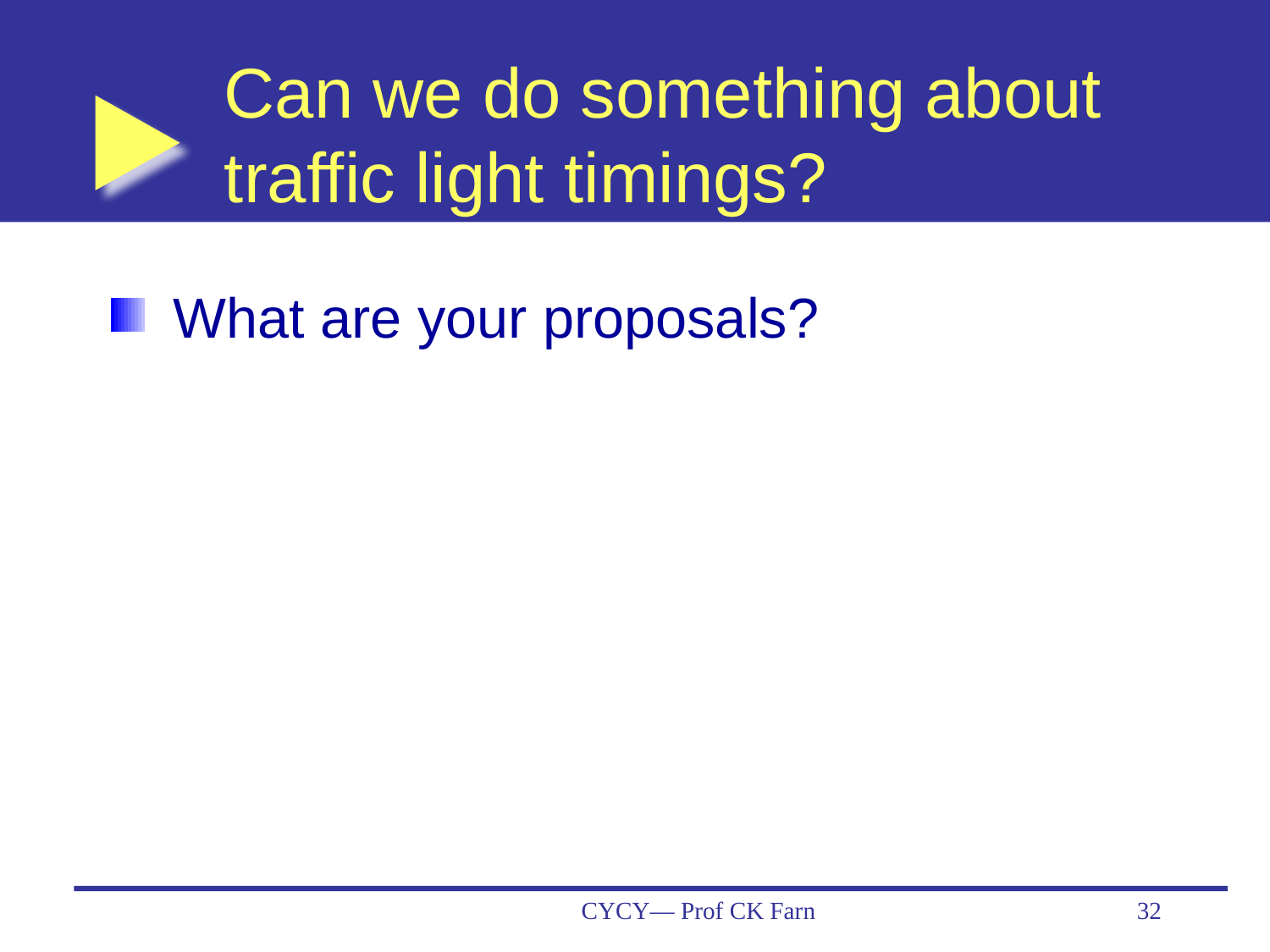

# Can we do something about  traffic light timings?
What are your proposals?
CYCY— Prof CK Farn
32